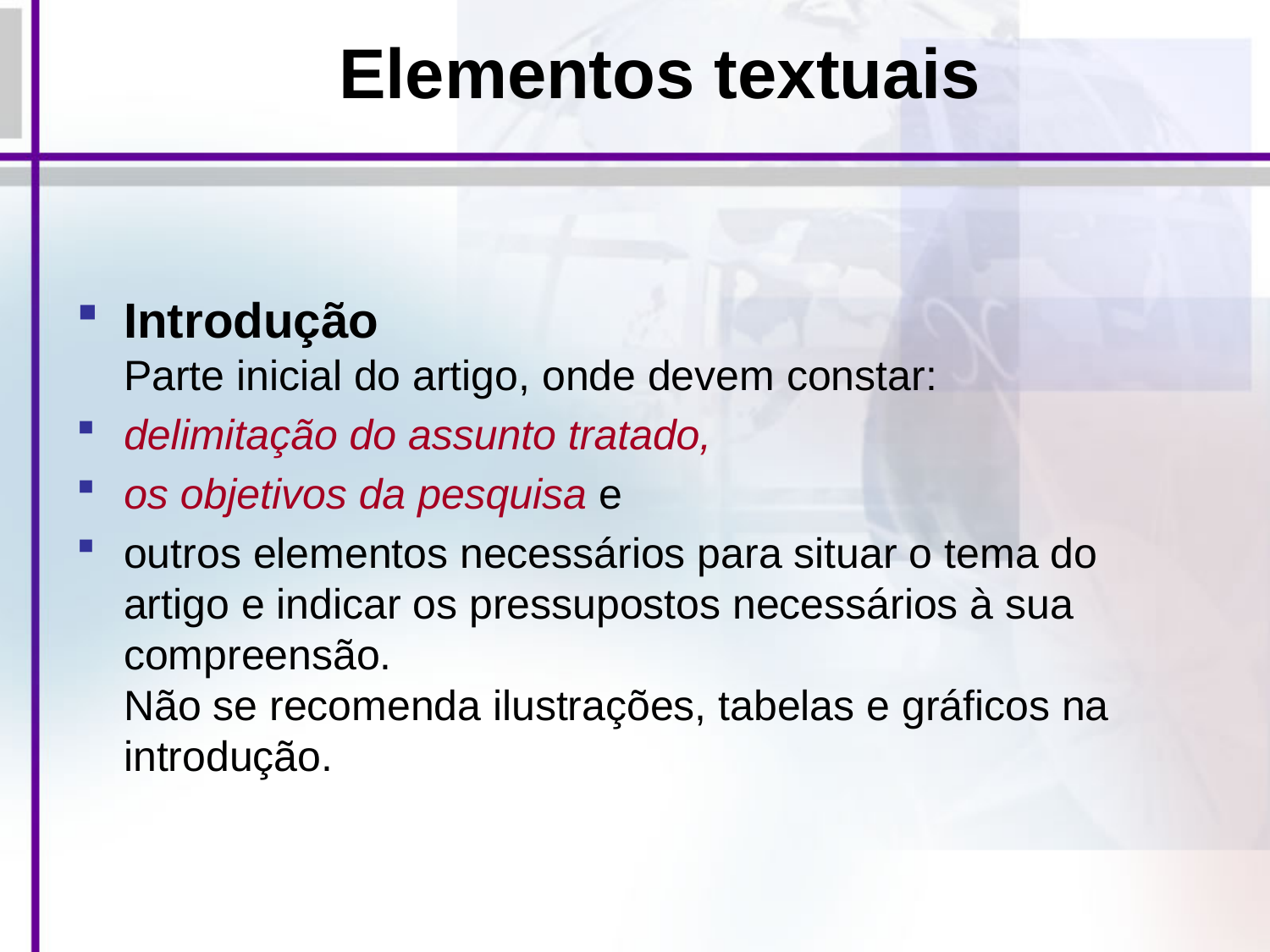

# Elementos textuais

Introdução
Parte inicial do artigo, onde devem constar:
delimitação do assunto tratado,
os objetivos da pesquisa e
outros elementos necessários para situar o tema do artigo e indicar os pressupostos necessários à sua compreensão.
Não se recomenda ilustrações, tabelas e gráficos na introdução.